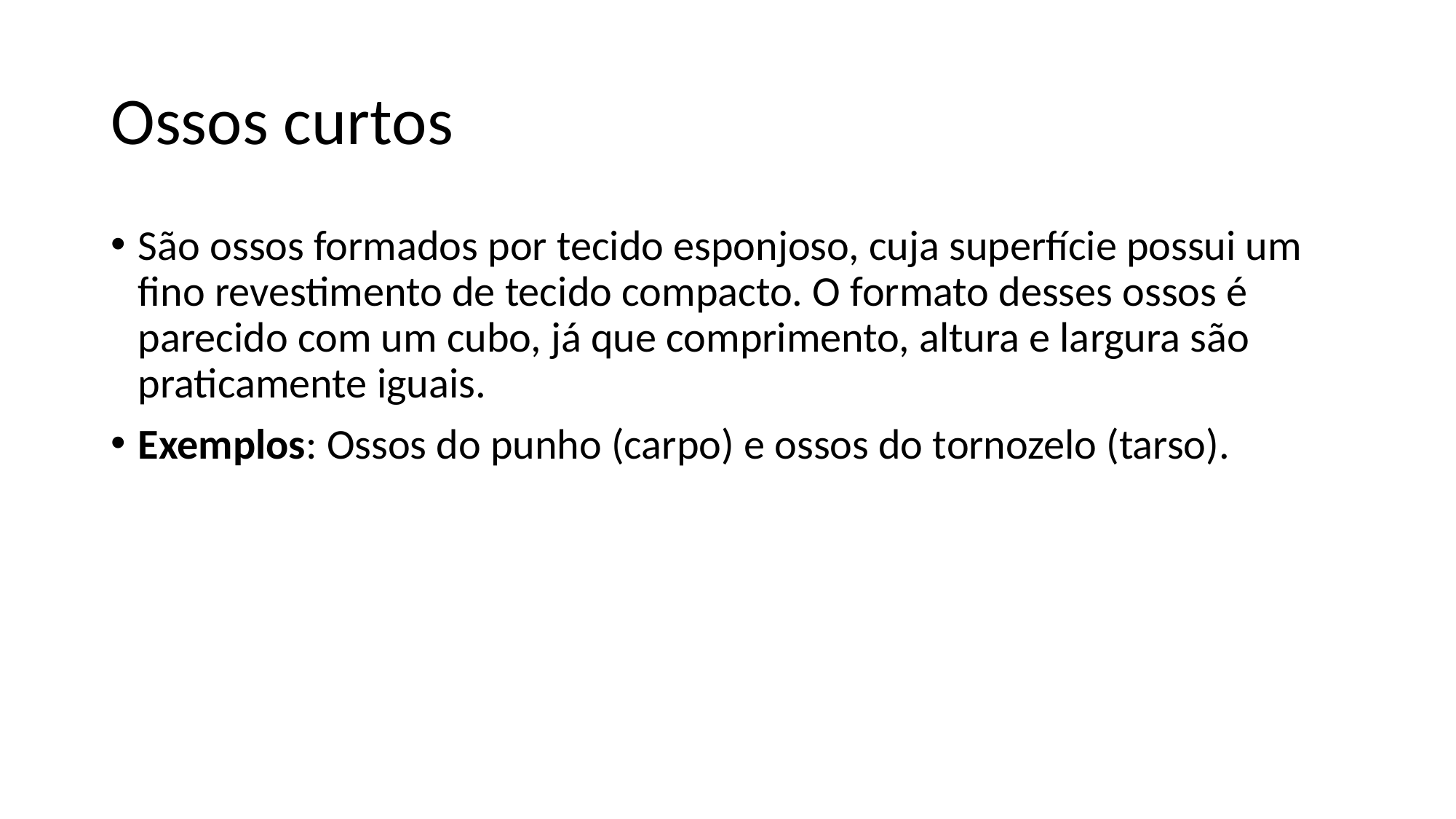

# Ossos curtos
São ossos formados por tecido esponjoso, cuja superfície possui um fino revestimento de tecido compacto. O formato desses ossos é parecido com um cubo, já que comprimento, altura e largura são praticamente iguais.
Exemplos: Ossos do punho (carpo) e ossos do tornozelo (tarso).